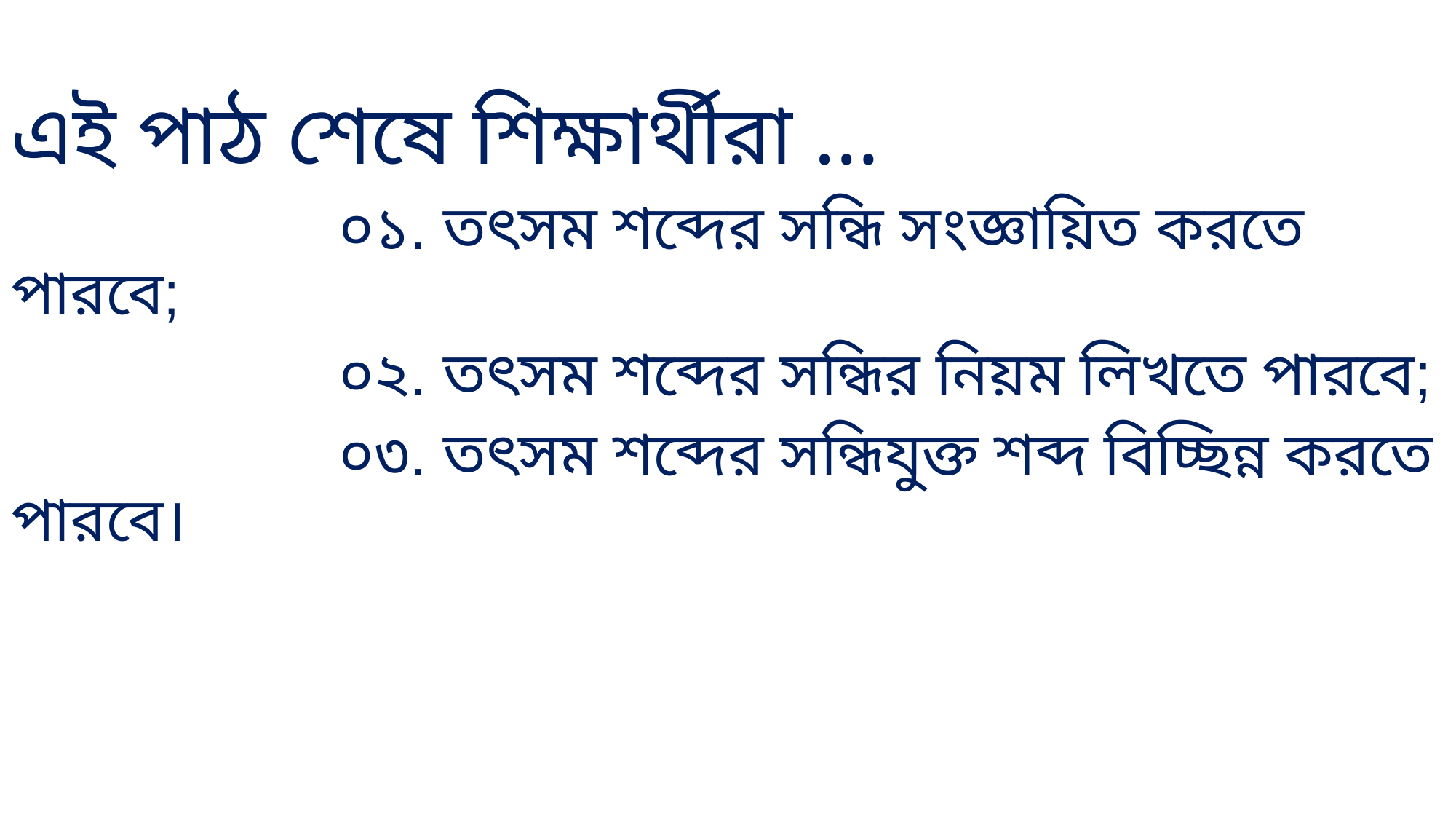

এই পাঠ শেষে শিক্ষার্থীরা …
 			০১. তৎসম শব্দের সন্ধি সংজ্ঞায়িত করতে পারবে;
 			০২. তৎসম শব্দের সন্ধির নিয়ম লিখতে পারবে;
 			০৩. তৎসম শব্দের সন্ধিযুক্ত শব্দ বিচ্ছিন্ন করতে পারবে।